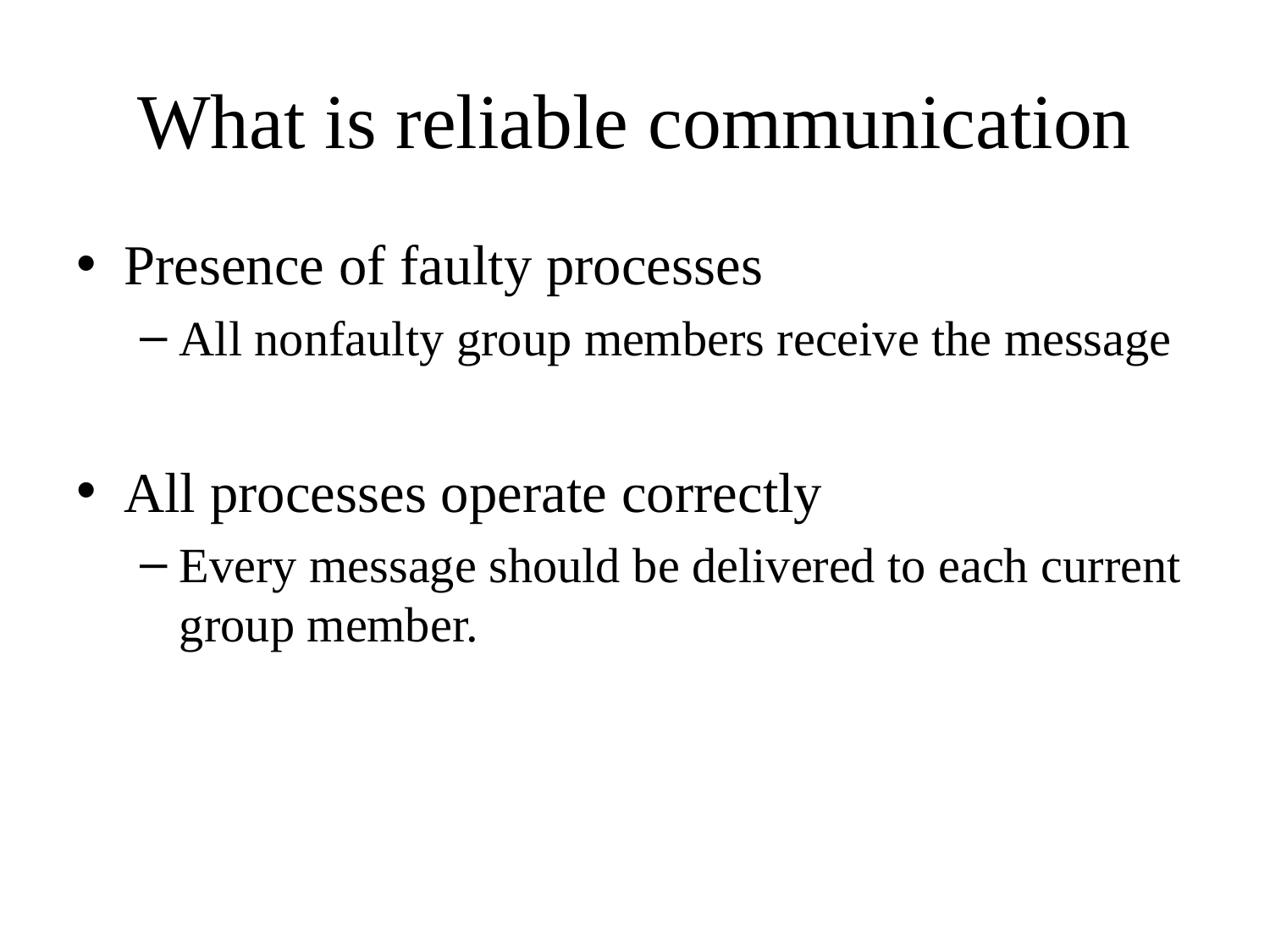

# What is reliable communication
Presence of faulty processes
All nonfaulty group members receive the message

All processes operate correctly
Every message should be delivered to each current group member.